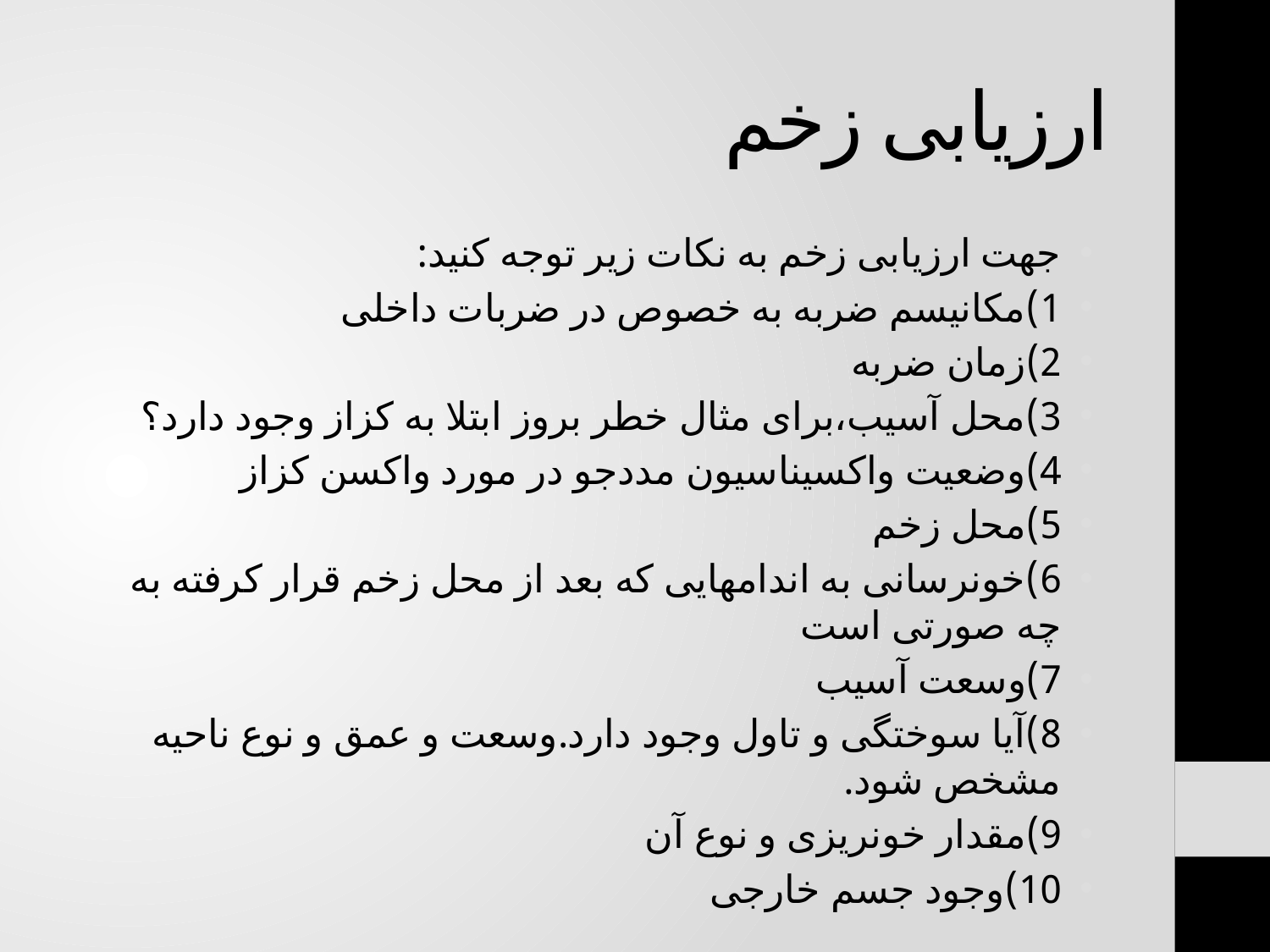

# ارزیابی زخم
جهت ارزیابی زخم به نکات زیر توجه کنید:
1)مکانیسم ضربه به خصوص در ضربات داخلی
2)زمان ضربه
3)محل آسیب،برای مثال خطر بروز ابتلا به کزاز وجود دارد؟
4)وضعیت واکسیناسیون مددجو در مورد واکسن کزاز
5)محل زخم
6)خونرسانی به اندامهایی که بعد از محل زخم قرار کرفته به چه صورتی است
7)وسعت آسیب
8)آیا سوختگی و تاول وجود دارد.وسعت و عمق و نوع ناحیه مشخص شود.
9)مقدار خونریزی و نوع آن
10)وجود جسم خارجی